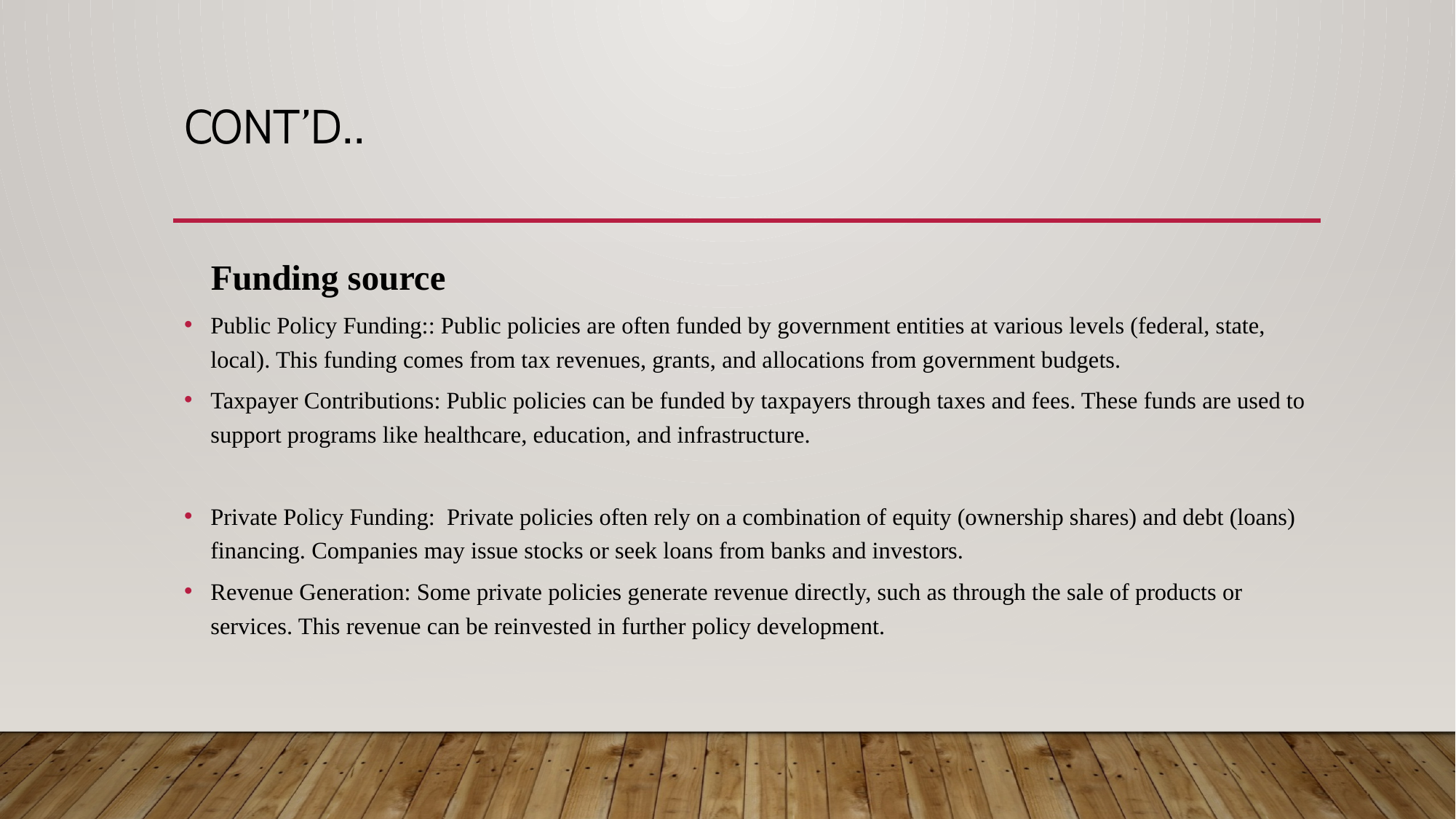

# Cont’d..
   Funding source
Public Policy Funding:: Public policies are often funded by government entities at various levels (federal, state, local). This funding comes from tax revenues, grants, and allocations from government budgets.
Taxpayer Contributions: Public policies can be funded by taxpayers through taxes and fees. These funds are used to support programs like healthcare, education, and infrastructure.

Private Policy Funding:  Private policies often rely on a combination of equity (ownership shares) and debt (loans) financing. Companies may issue stocks or seek loans from banks and investors.
Revenue Generation: Some private policies generate revenue directly, such as through the sale of products or services. This revenue can be reinvested in further policy development.